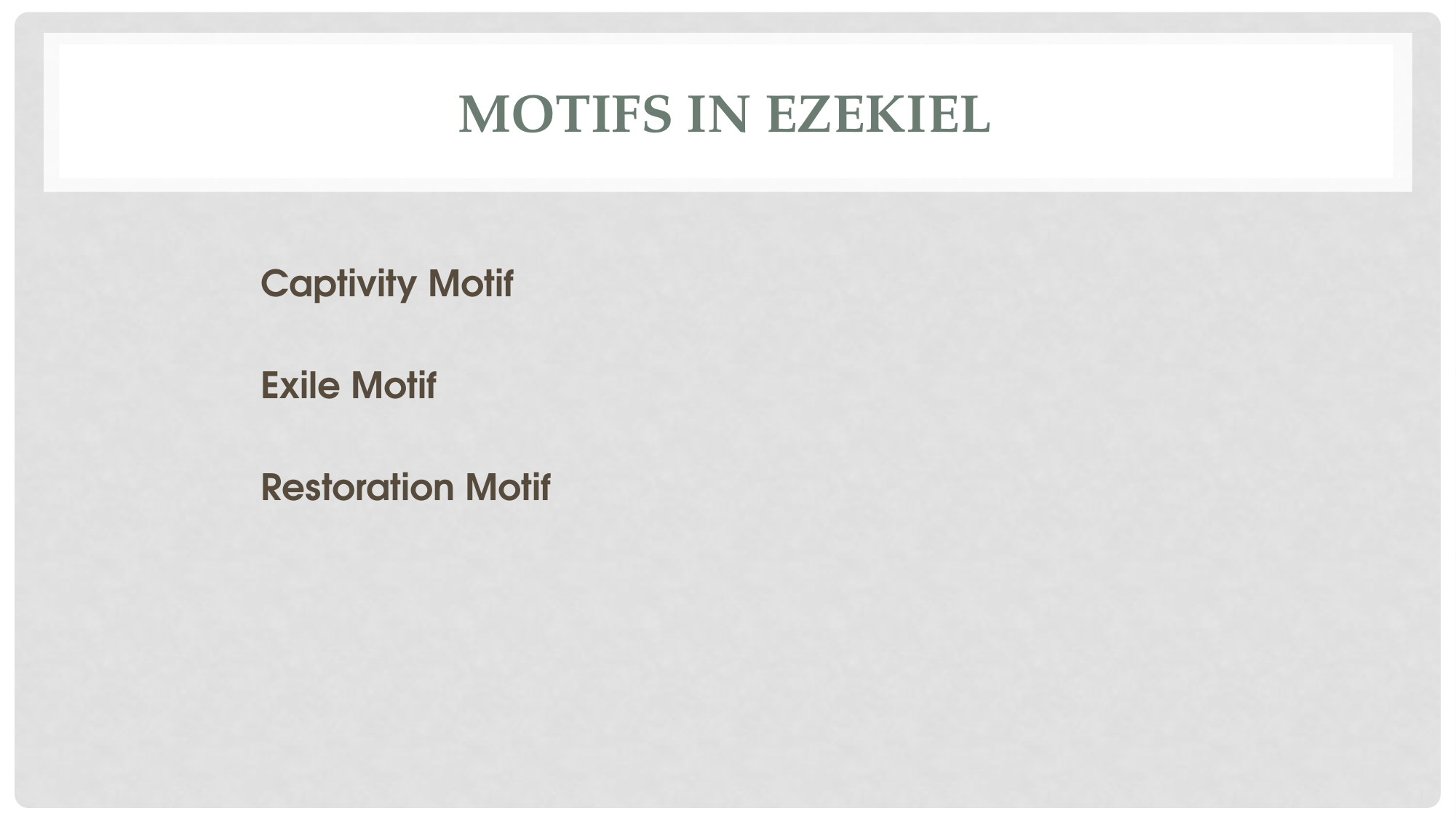

# Motifs in ezekiel
Captivity Motif

Exile Motif

Restoration Motif